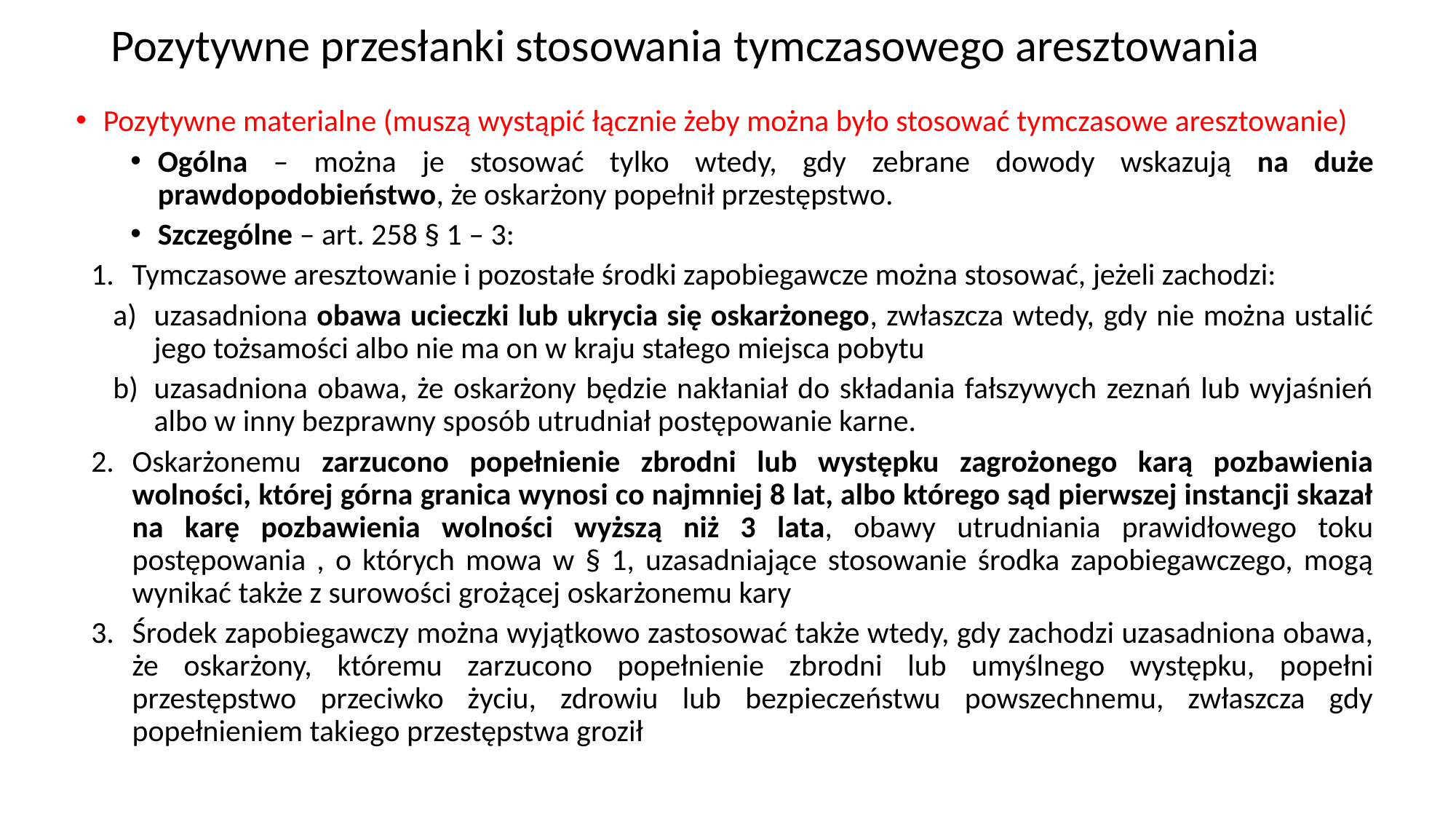

# Pozytywne przesłanki stosowania tymczasowego aresztowania
Pozytywne materialne (muszą wystąpić łącznie żeby można było stosować tymczasowe aresztowanie)
Ogólna – można je stosować tylko wtedy, gdy zebrane dowody wskazują na duże prawdopodobieństwo, że oskarżony popełnił przestępstwo.
Szczególne – art. 258 § 1 – 3:
Tymczasowe aresztowanie i pozostałe środki zapobiegawcze można stosować, jeżeli zachodzi:
uzasadniona obawa ucieczki lub ukrycia się oskarżonego, zwłaszcza wtedy, gdy nie można ustalić jego tożsamości albo nie ma on w kraju stałego miejsca pobytu
uzasadniona obawa, że oskarżony będzie nakłaniał do składania fałszywych zeznań lub wyjaśnień albo w inny bezprawny sposób utrudniał postępowanie karne.
Oskarżonemu zarzucono popełnienie zbrodni lub występku zagrożonego karą pozbawienia wolności, której górna granica wynosi co najmniej 8 lat, albo którego sąd pierwszej instancji skazał na karę pozbawienia wolności wyższą niż 3 lata, obawy utrudniania prawidłowego toku postępowania , o których mowa w § 1, uzasadniające stosowanie środka zapobiegawczego, mogą wynikać także z surowości grożącej oskarżonemu kary
Środek zapobiegawczy można wyjątkowo zastosować także wtedy, gdy zachodzi uzasadniona obawa, że oskarżony, któremu zarzucono popełnienie zbrodni lub umyślnego występku, popełni przestępstwo przeciwko życiu, zdrowiu lub bezpieczeństwu powszechnemu, zwłaszcza gdy popełnieniem takiego przestępstwa groził